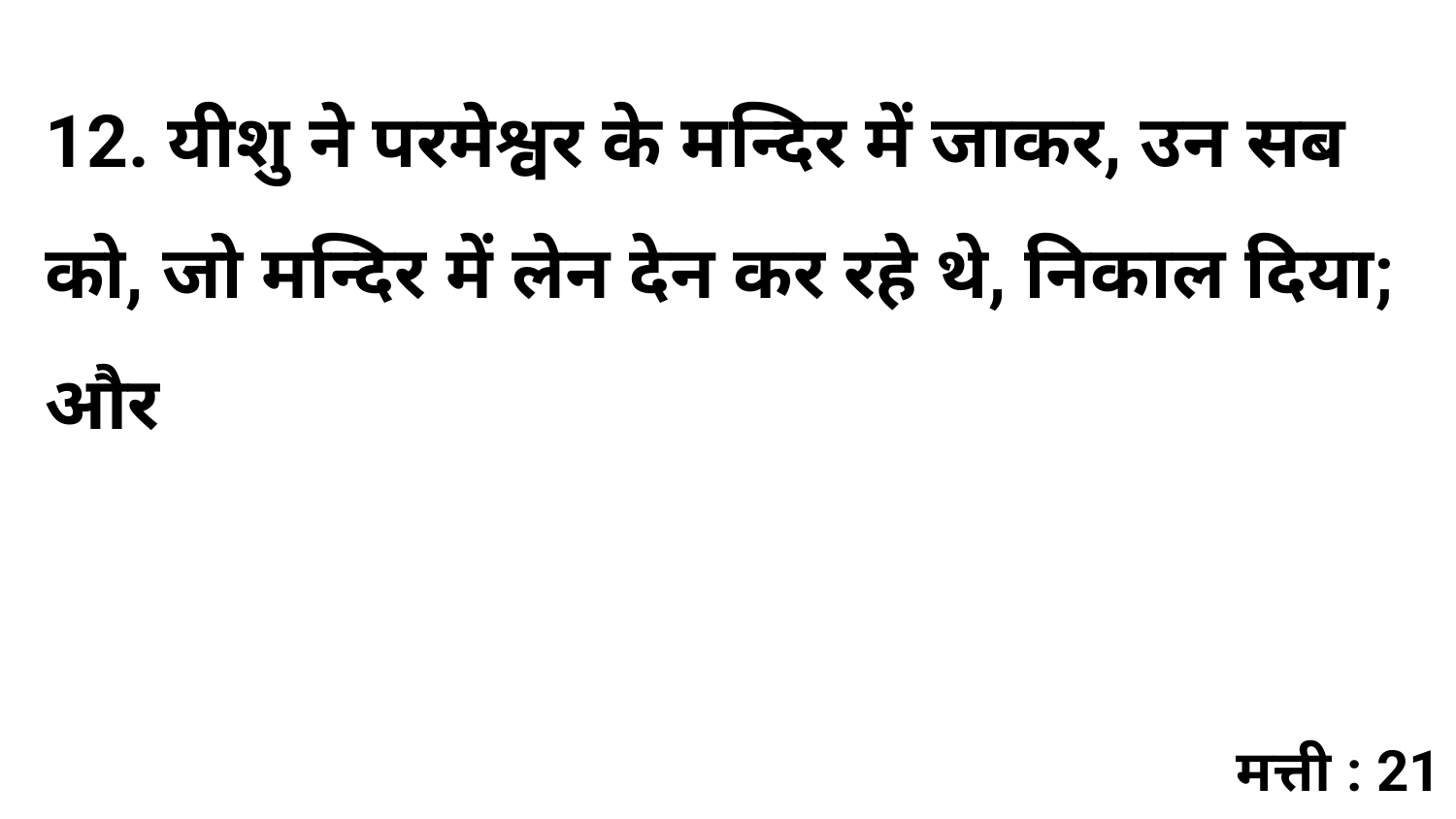

12. यीशु ने परमेश्वर के मन्दिर में जाकर, उन सब को, जो मन्दिर में लेन देन कर रहे थे, निकाल दिया; और
मत्ती : 21